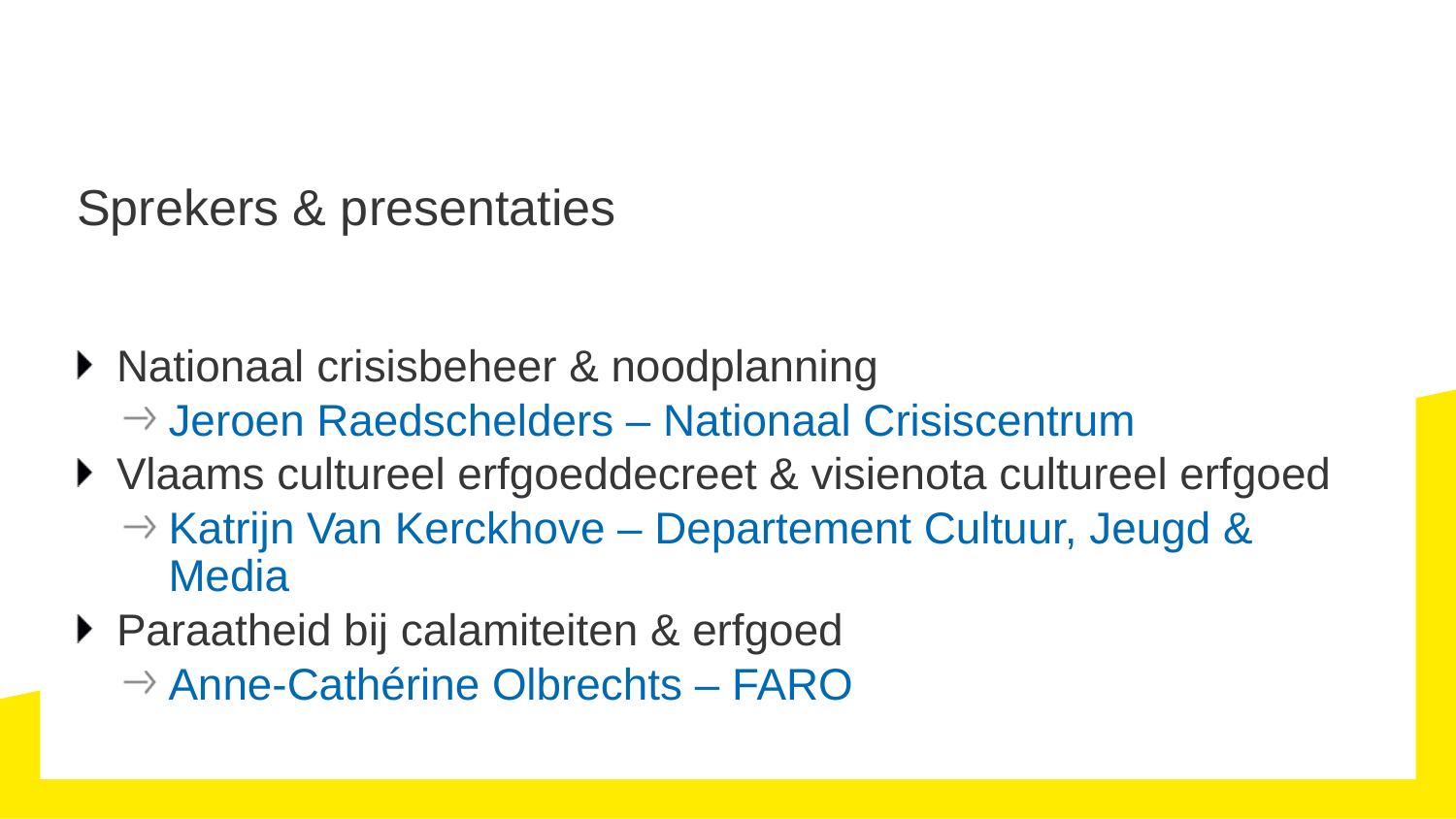

# Sprekers & presentaties

Nationaal crisisbeheer & noodplanning
Jeroen Raedschelders – Nationaal Crisiscentrum
Vlaams cultureel erfgoeddecreet & visienota cultureel erfgoed
Katrijn Van Kerckhove – Departement Cultuur, Jeugd & Media
Paraatheid bij calamiteiten & erfgoed
Anne-Cathérine Olbrechts – FARO